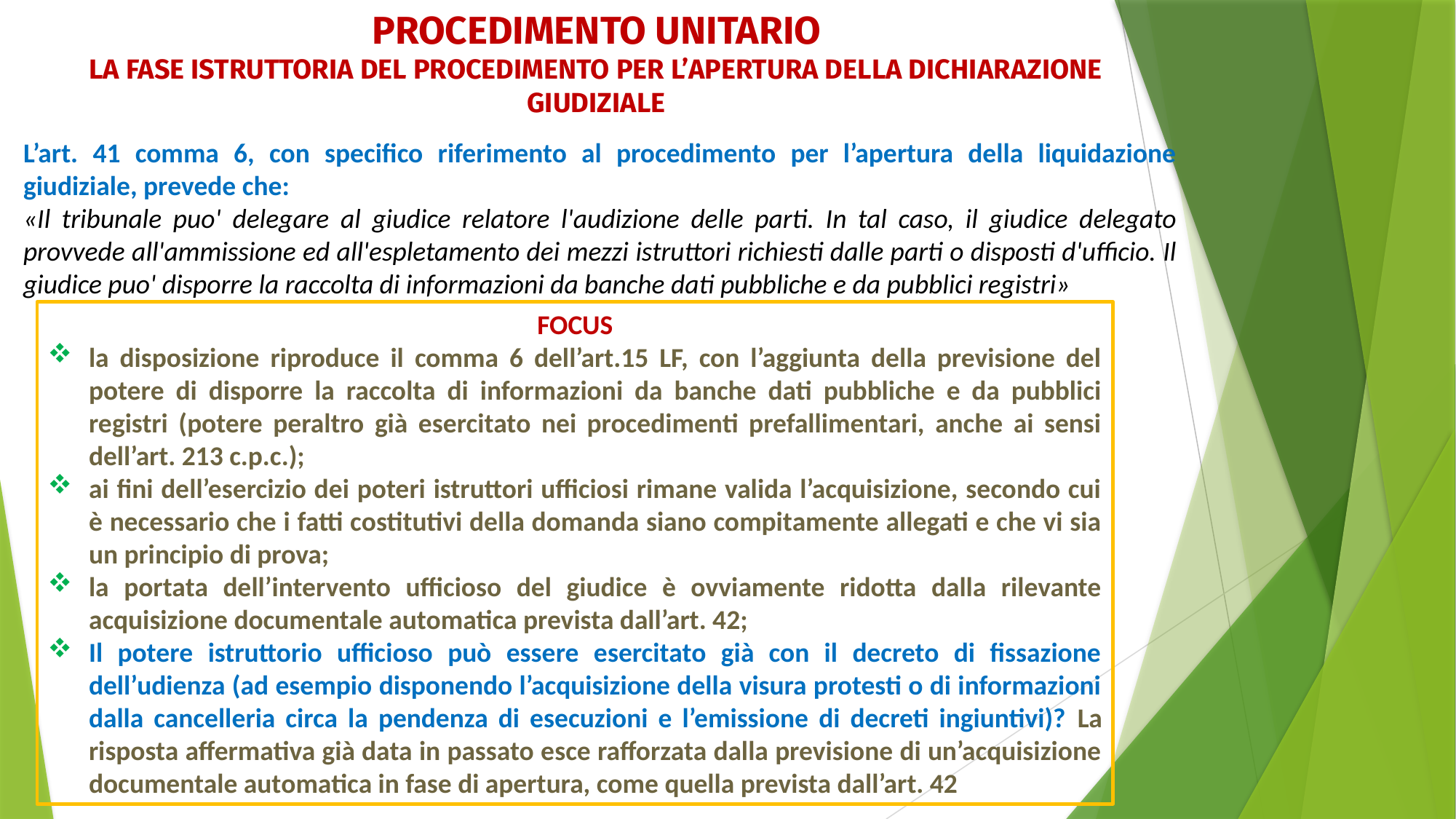

# PROCEDIMENTO UNITARIO LA FASE ISTRUTTORIA DEL PROCEDIMENTO PER L’APERTURA DELLA DICHIARAZIONE GIUDIZIALE
L’art. 41 comma 6, con specifico riferimento al procedimento per l’apertura della liquidazione giudiziale, prevede che:
«Il tribunale puo' delegare al giudice relatore l'audizione delle parti. In tal caso, il giudice delegato provvede all'ammissione ed all'espletamento dei mezzi istruttori richiesti dalle parti o disposti d'ufficio. Il giudice puo' disporre la raccolta di informazioni da banche dati pubbliche e da pubblici registri»

FOCUS
la disposizione riproduce il comma 6 dell’art.15 LF, con l’aggiunta della previsione del potere di disporre la raccolta di informazioni da banche dati pubbliche e da pubblici registri (potere peraltro già esercitato nei procedimenti prefallimentari, anche ai sensi dell’art. 213 c.p.c.);
ai fini dell’esercizio dei poteri istruttori ufficiosi rimane valida l’acquisizione, secondo cui è necessario che i fatti costitutivi della domanda siano compitamente allegati e che vi sia un principio di prova;
la portata dell’intervento ufficioso del giudice è ovviamente ridotta dalla rilevante acquisizione documentale automatica prevista dall’art. 42;
Il potere istruttorio ufficioso può essere esercitato già con il decreto di fissazione dell’udienza (ad esempio disponendo l’acquisizione della visura protesti o di informazioni dalla cancelleria circa la pendenza di esecuzioni e l’emissione di decreti ingiuntivi)? La risposta affermativa già data in passato esce rafforzata dalla previsione di un’acquisizione documentale automatica in fase di apertura, come quella prevista dall’art. 42